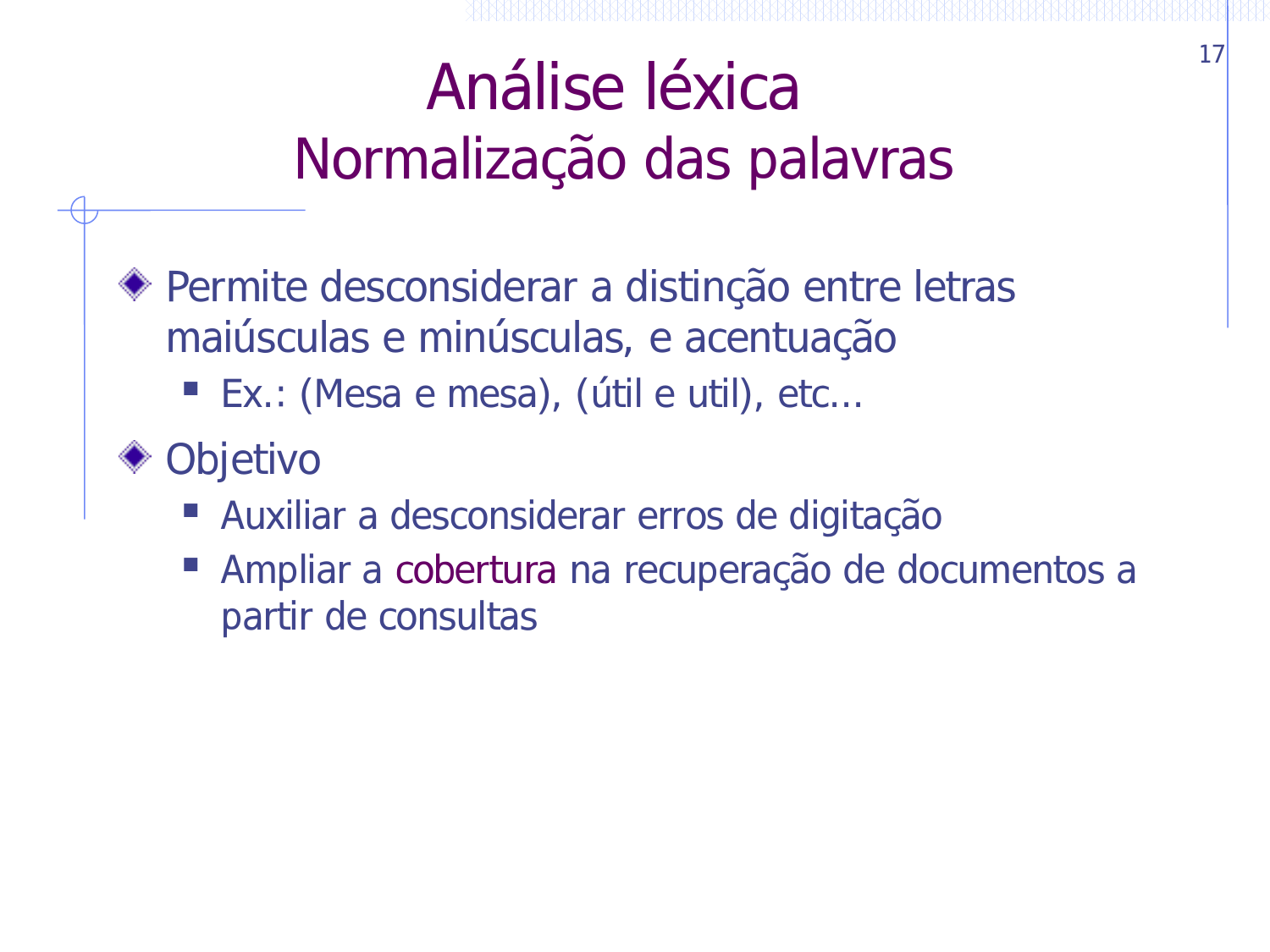

17
# Análise léxica Normalização das palavras
Permite desconsiderar a distinção entre letras maiúsculas e minúsculas, e acentuação
Ex.: (Mesa e mesa), (útil e util), etc...
Objetivo
Auxiliar a desconsiderar erros de digitação
Ampliar a cobertura na recuperação de documentos a partir de consultas